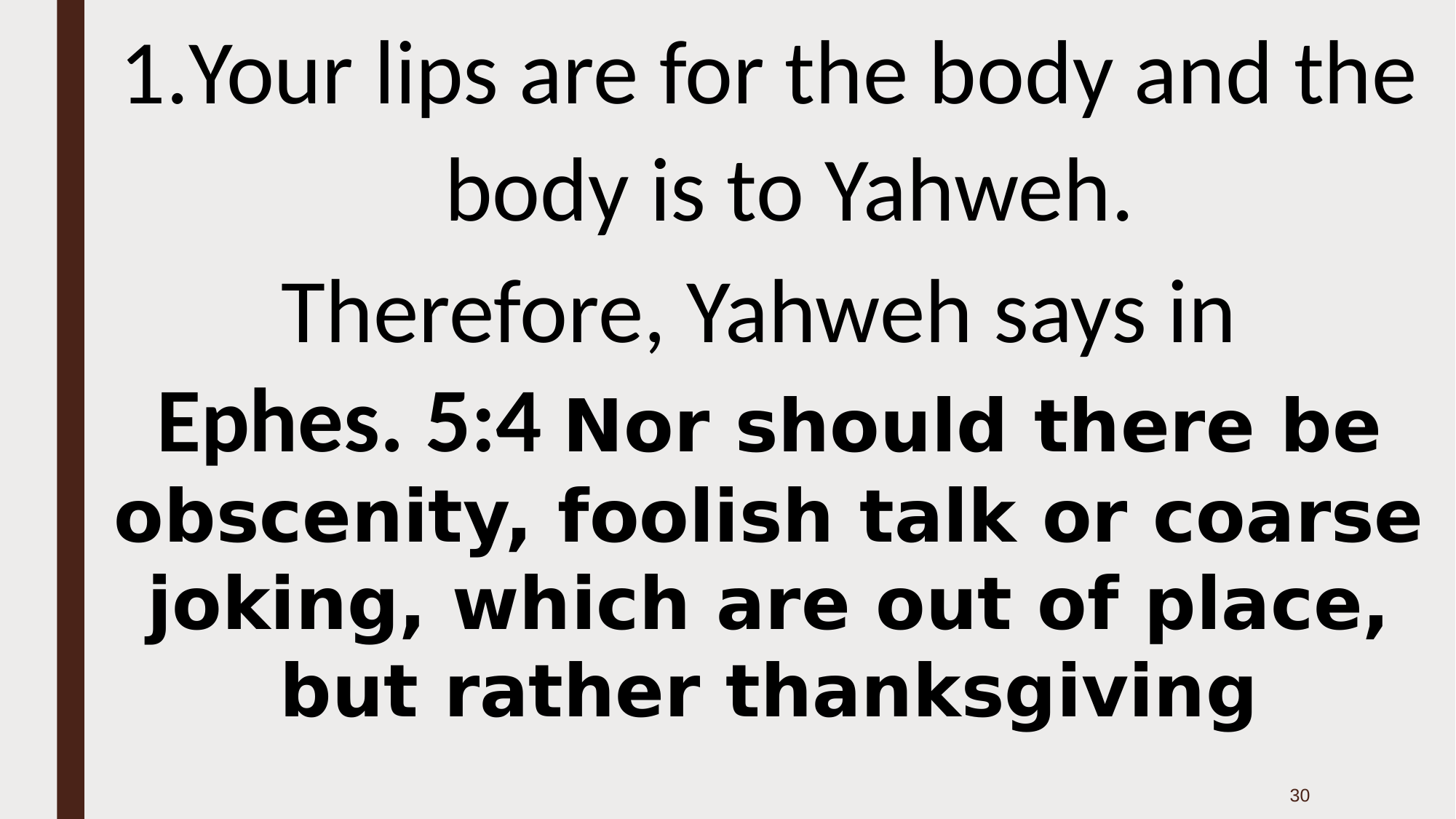

Your lips are for the body and the body is to Yahweh.
Therefore, Yahweh says in
Ephes. 5:4 Nor should there be obscenity, foolish talk or coarse joking, which are out of place, but rather thanksgiving
30